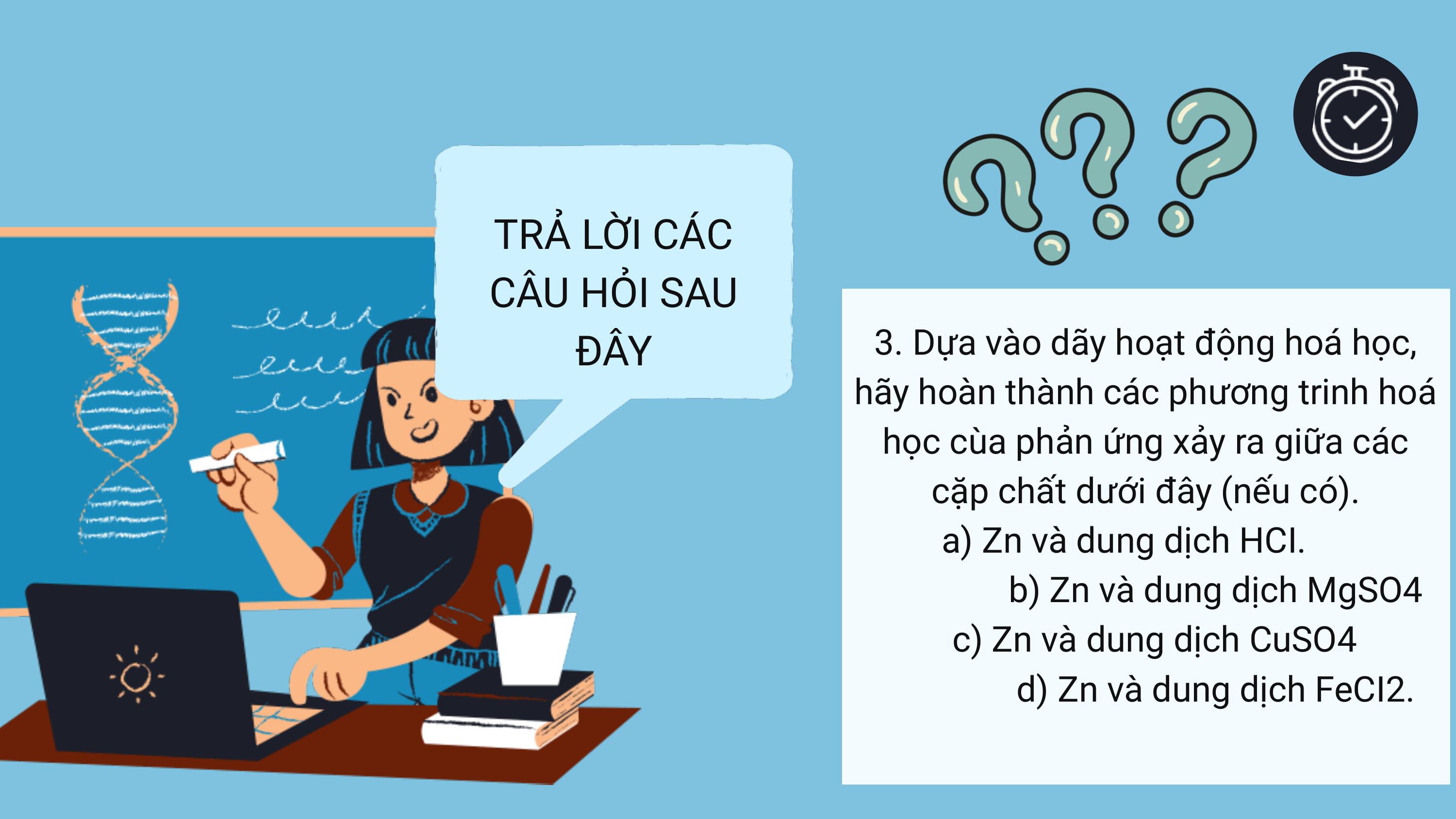

TRẢ LỜI CÁC CÂU HỎI SAU ĐÂY

3. Dựa vào dãy hoạt động hoá học, hãy hoàn thành các phương trinh hoá học cùa phản ứng xảy ra giữa các cặp chất dưới đây (nếu có).
          a) Zn và dung dịch HCI.                                b) Zn và dung dịch MgSO4
           c) Zn và dung dịch CuSO4                          d) Zn và dung dịch FeCI2.